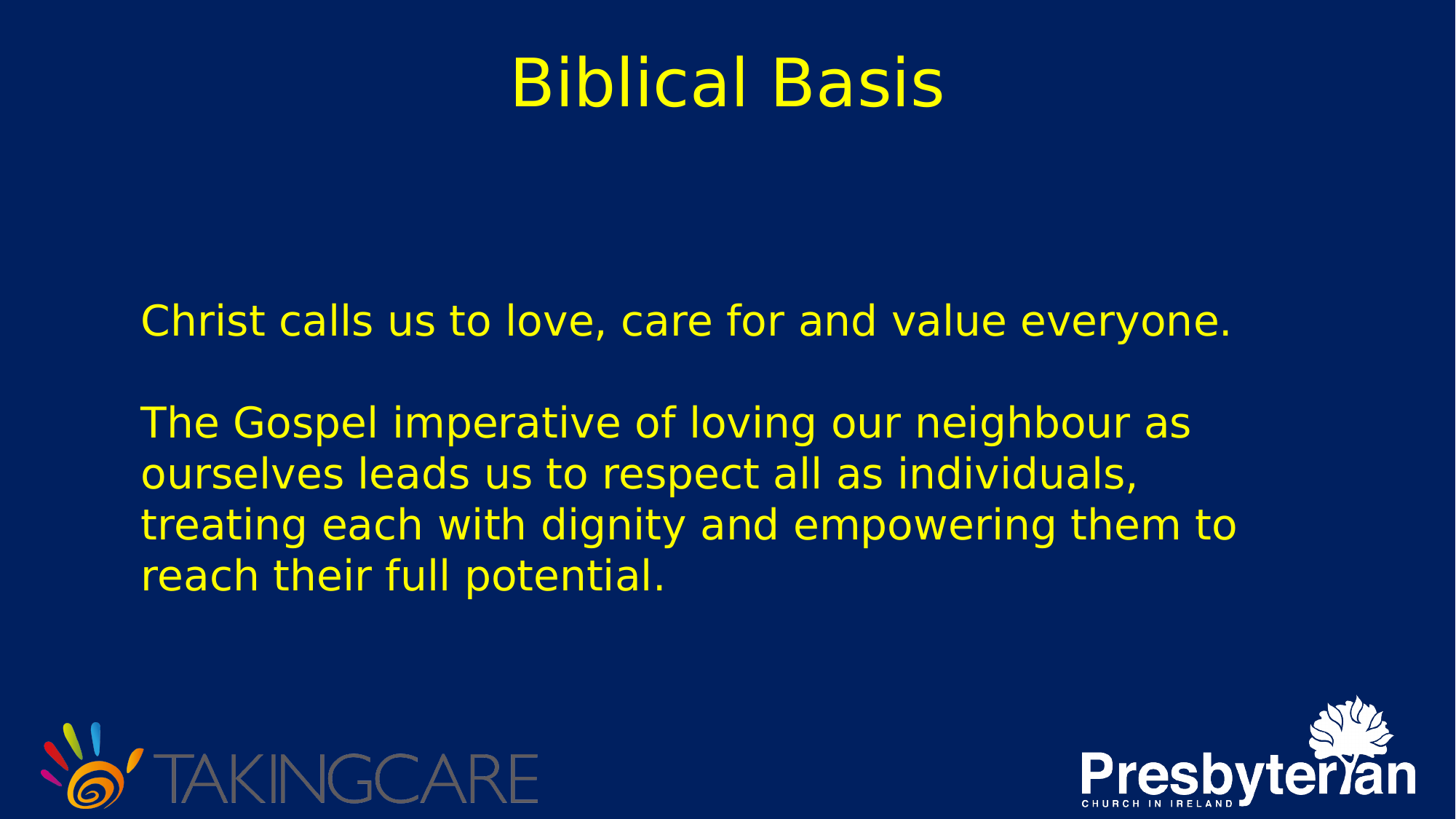

# Biblical Basis

Christ calls us to love, care for and value everyone.

The Gospel imperative of loving our neighbour as ourselves leads us to respect all as individuals, treating each with dignity and empowering them to reach their full potential.